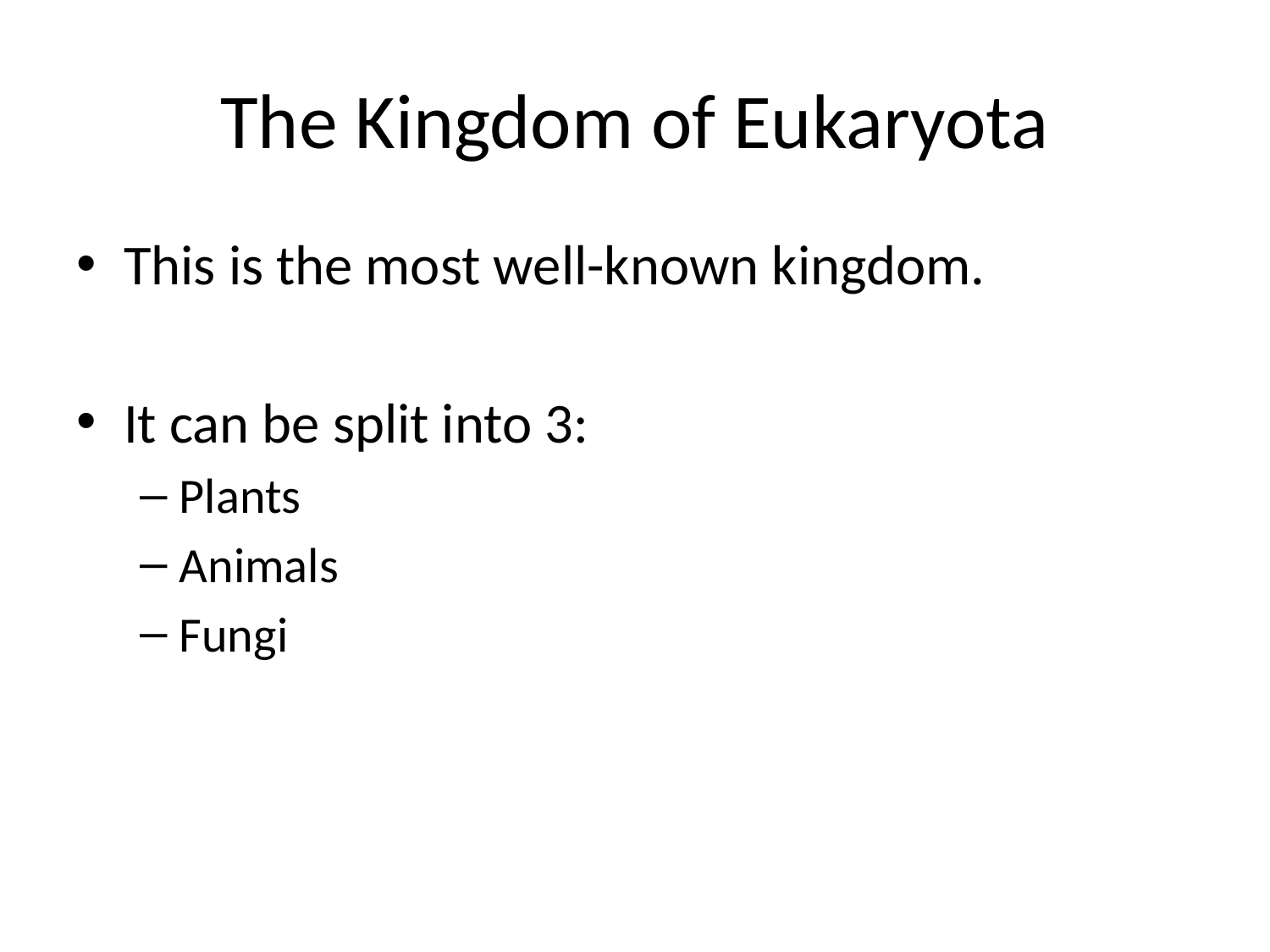

# The Kingdom of Eukaryota
This is the most well-known kingdom.

It can be split into 3:
Plants
Animals
Fungi